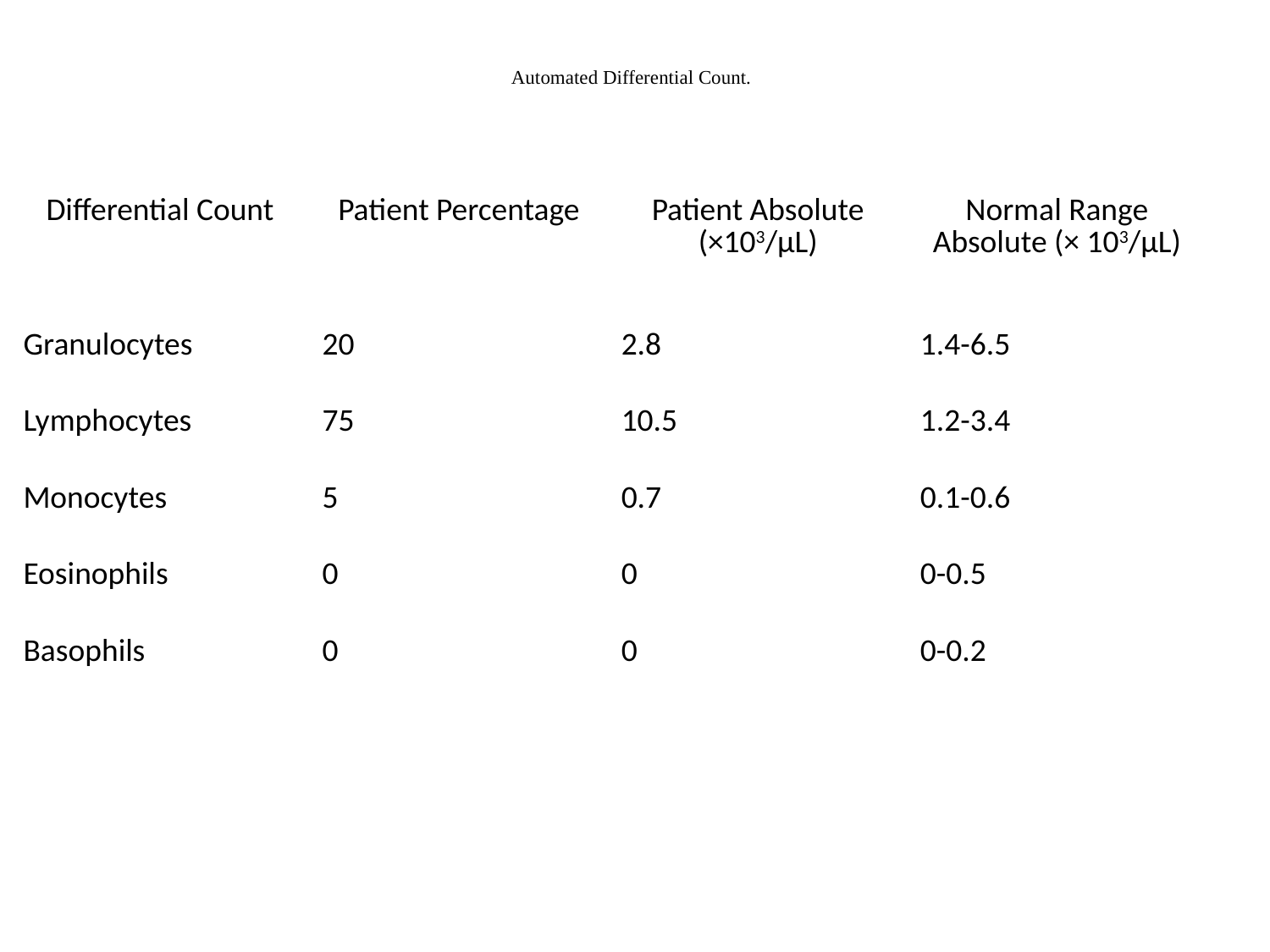

Automated Differential Count.

| Differential Count | Patient Percentage | Patient Absolute (×103/µL) | Normal Range Absolute (× 103/µL) |
| --- | --- | --- | --- |
| Granulocytes | 20 | 2.8 | 1.4-6.5 |
| Lymphocytes | 75 | 10.5 | 1.2-3.4 |
| Monocytes | 5 | 0.7 | 0.1-0.6 |
| Eosinophils | 0 | 0 | 0-0.5 |
| Basophils | 0 | 0 | 0-0.2 |